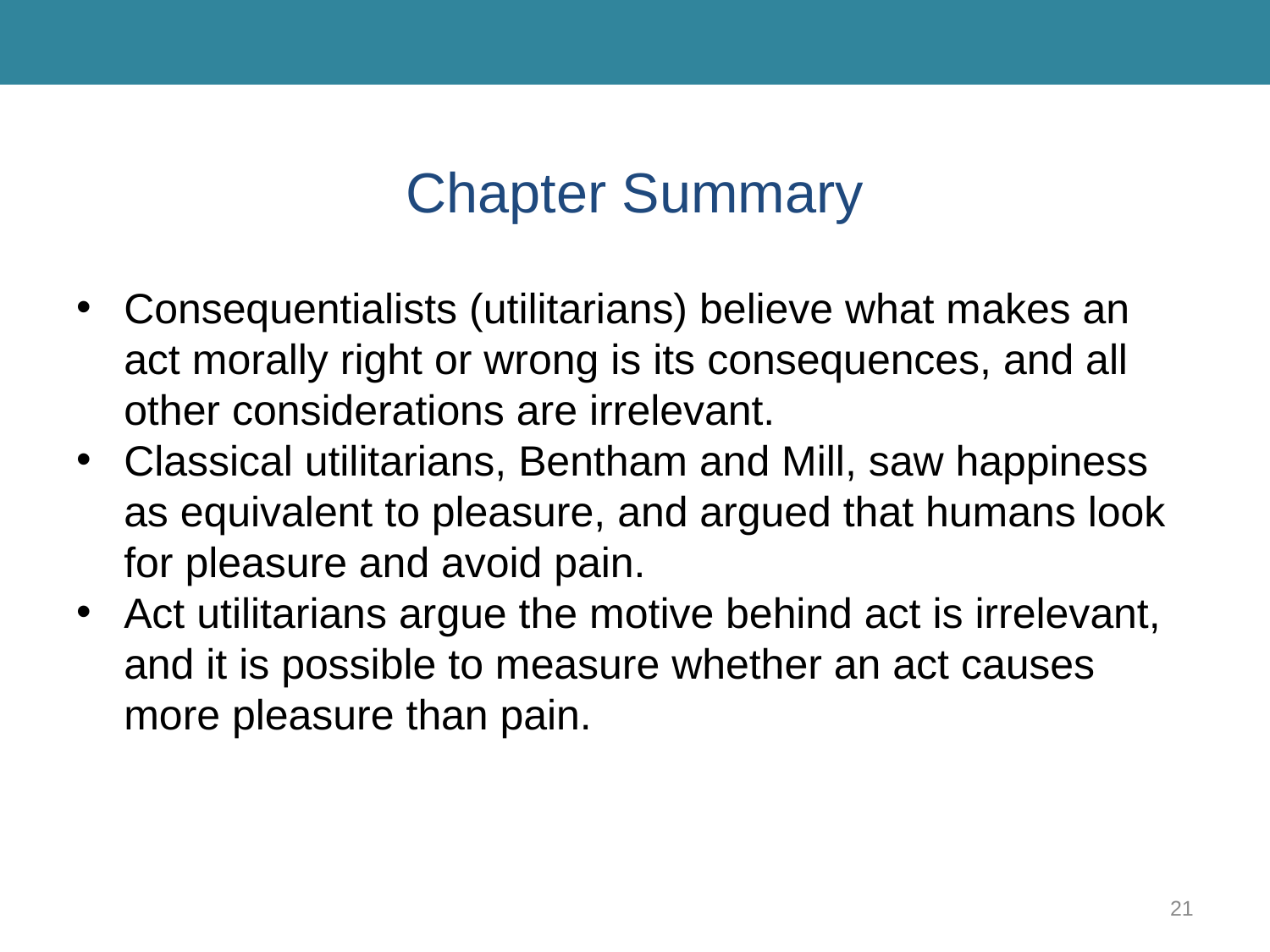

# Chapter Summary
Consequentialists (utilitarians) believe what makes an act morally right or wrong is its consequences, and all other considerations are irrelevant.
Classical utilitarians, Bentham and Mill, saw happiness as equivalent to pleasure, and argued that humans look for pleasure and avoid pain.
Act utilitarians argue the motive behind act is irrelevant, and it is possible to measure whether an act causes more pleasure than pain.

21